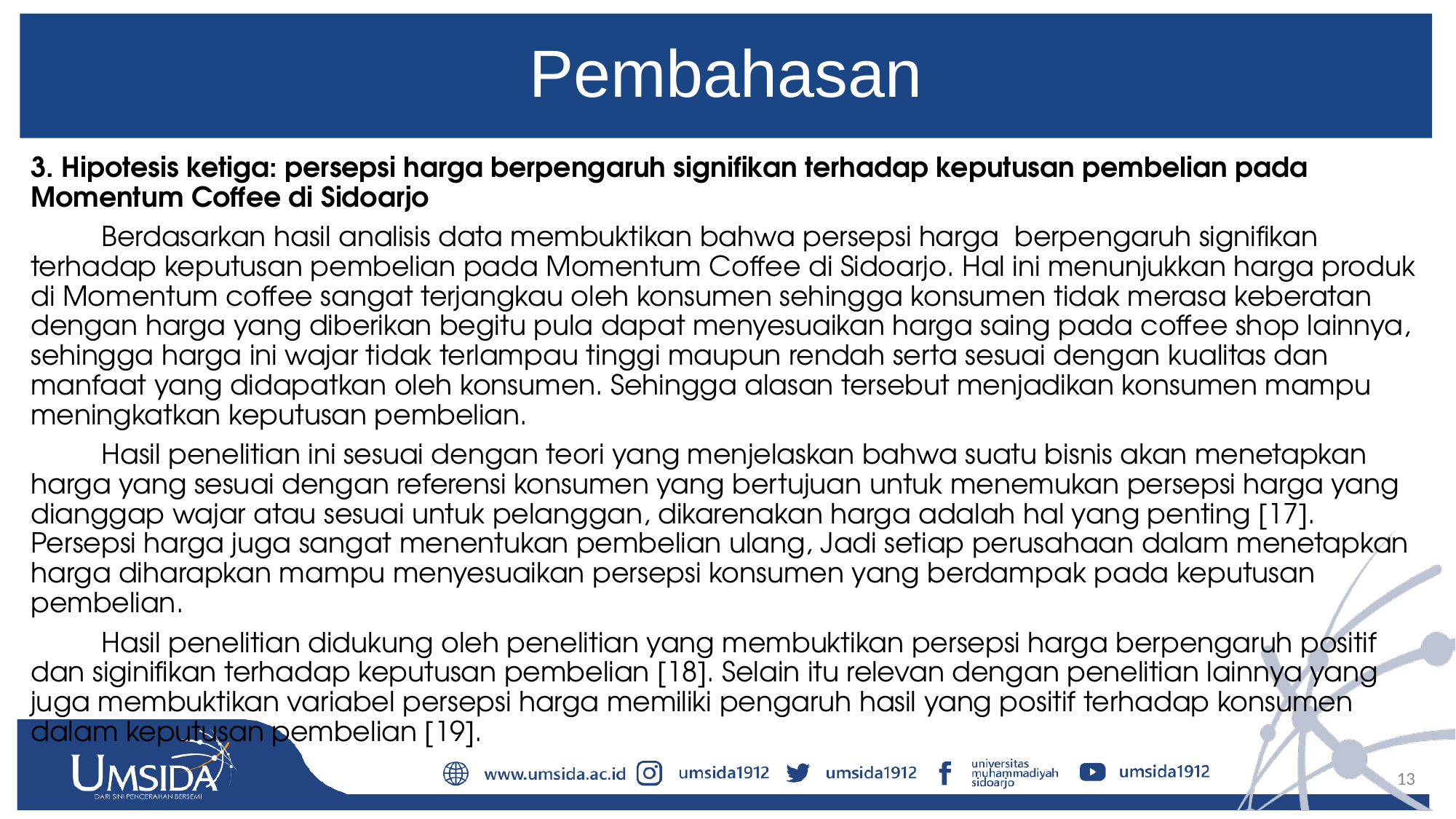

# Pembahasan
3. Hipotesis ketiga: persepsi harga berpengaruh signifikan terhadap keputusan pembelian pada Momentum Coffee di Sidoarjo
	Berdasarkan hasil analisis data membuktikan bahwa persepsi harga  berpengaruh signifikan terhadap keputusan pembelian pada Momentum Coffee di Sidoarjo. Hal ini menunjukkan harga produk di Momentum coffee sangat terjangkau oleh konsumen sehingga konsumen tidak merasa keberatan dengan harga yang diberikan begitu pula dapat menyesuaikan harga saing pada coffee shop lainnya, sehingga harga ini wajar tidak terlampau tinggi maupun rendah serta sesuai dengan kualitas dan manfaat yang didapatkan oleh konsumen. Sehingga alasan tersebut menjadikan konsumen mampu meningkatkan keputusan pembelian.
	Hasil penelitian ini sesuai dengan teori yang menjelaskan bahwa suatu bisnis akan menetapkan harga yang sesuai dengan referensi konsumen yang bertujuan untuk menemukan persepsi harga yang dianggap wajar atau sesuai untuk pelanggan, dikarenakan harga adalah hal yang penting [17]. Persepsi harga juga sangat menentukan pembelian ulang, Jadi setiap perusahaan dalam menetapkan harga diharapkan mampu menyesuaikan persepsi konsumen yang berdampak pada keputusan pembelian.
	Hasil penelitian didukung oleh penelitian yang membuktikan persepsi harga berpengaruh positif dan siginifikan terhadap keputusan pembelian [18]. Selain itu relevan dengan penelitian lainnya yang juga membuktikan variabel persepsi harga memiliki pengaruh hasil yang positif terhadap konsumen dalam keputusan pembelian [19].